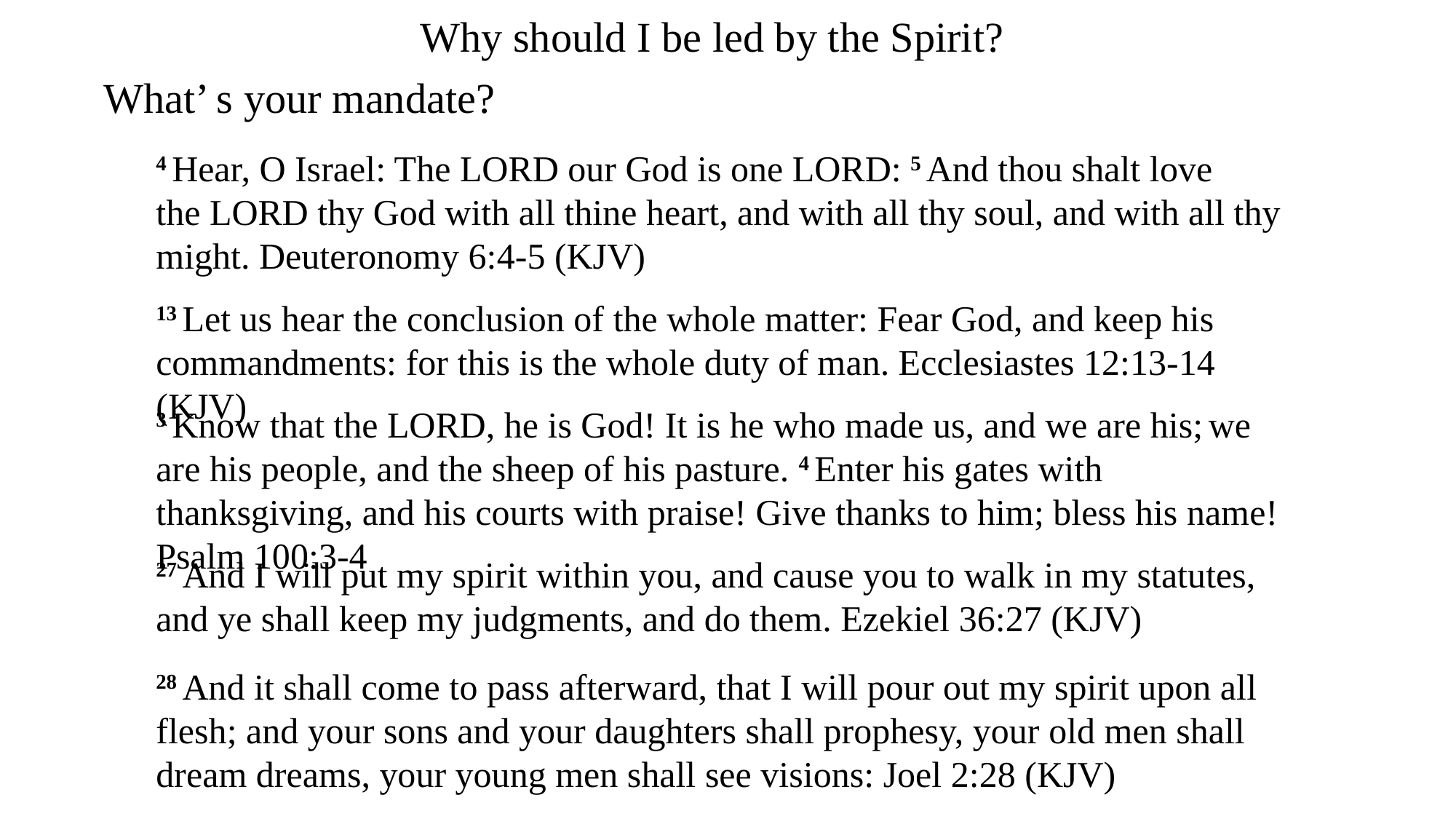

Why should I be led by the Spirit?
What’ s your mandate?
4 Hear, O Israel: The Lord our God is one Lord: 5 And thou shalt love the Lord thy God with all thine heart, and with all thy soul, and with all thy might. Deuteronomy 6:4-5 (KJV)
13 Let us hear the conclusion of the whole matter: Fear God, and keep his commandments: for this is the whole duty of man. Ecclesiastes 12:13-14 (KJV)
3 Know that the Lord, he is God! It is he who made us, and we are his; we are his people, and the sheep of his pasture. 4 Enter his gates with thanksgiving, and his courts with praise! Give thanks to him; bless his name! Psalm 100:3-4
27 And I will put my spirit within you, and cause you to walk in my statutes, and ye shall keep my judgments, and do them. Ezekiel 36:27 (KJV)
28 And it shall come to pass afterward, that I will pour out my spirit upon all flesh; and your sons and your daughters shall prophesy, your old men shall dream dreams, your young men shall see visions: Joel 2:28 (KJV)